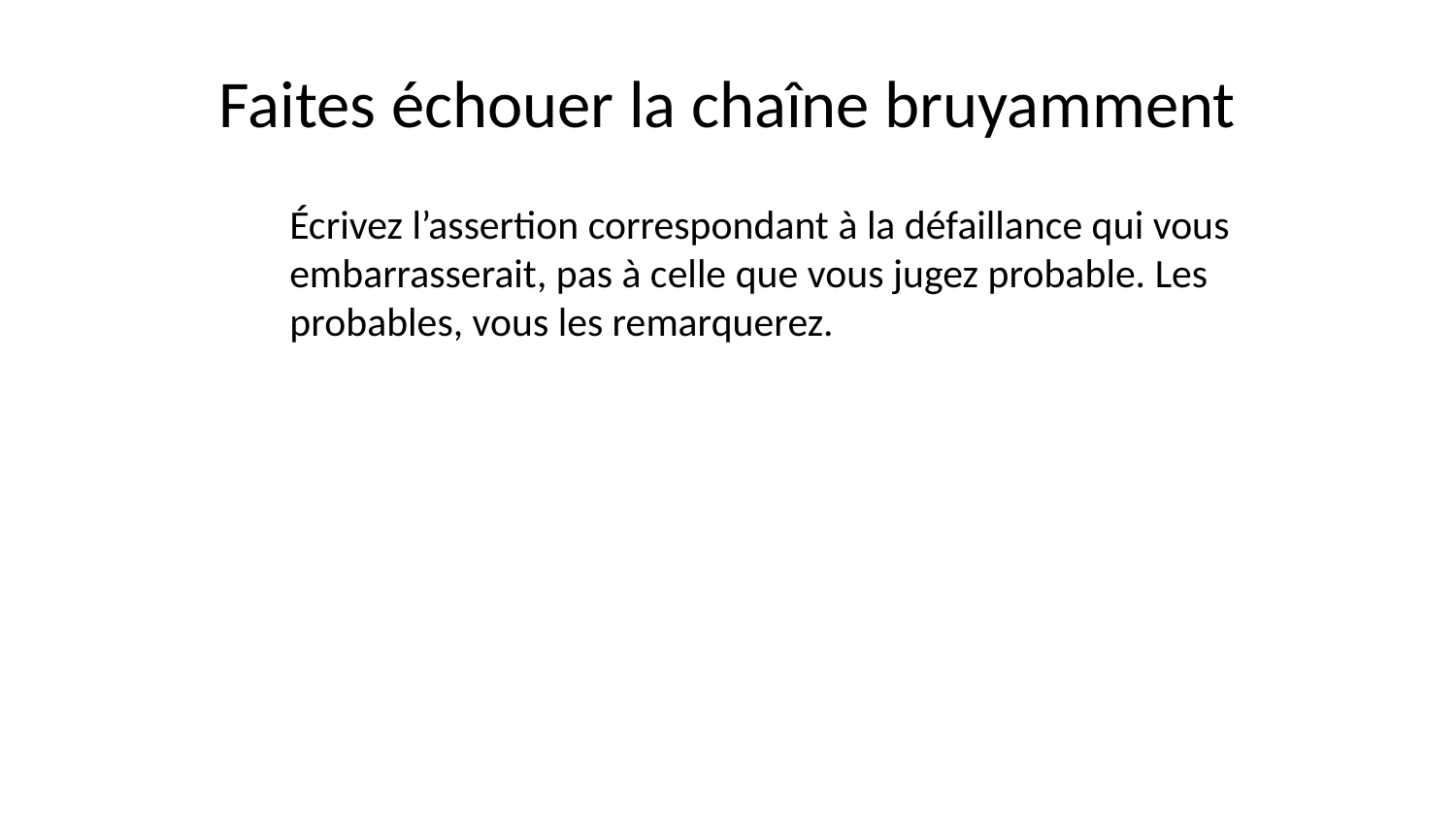

# Faites échouer la chaîne bruyamment
Écrivez l’assertion correspondant à la défaillance qui vous embarrasserait, pas à celle que vous jugez probable. Les probables, vous les remarquerez.